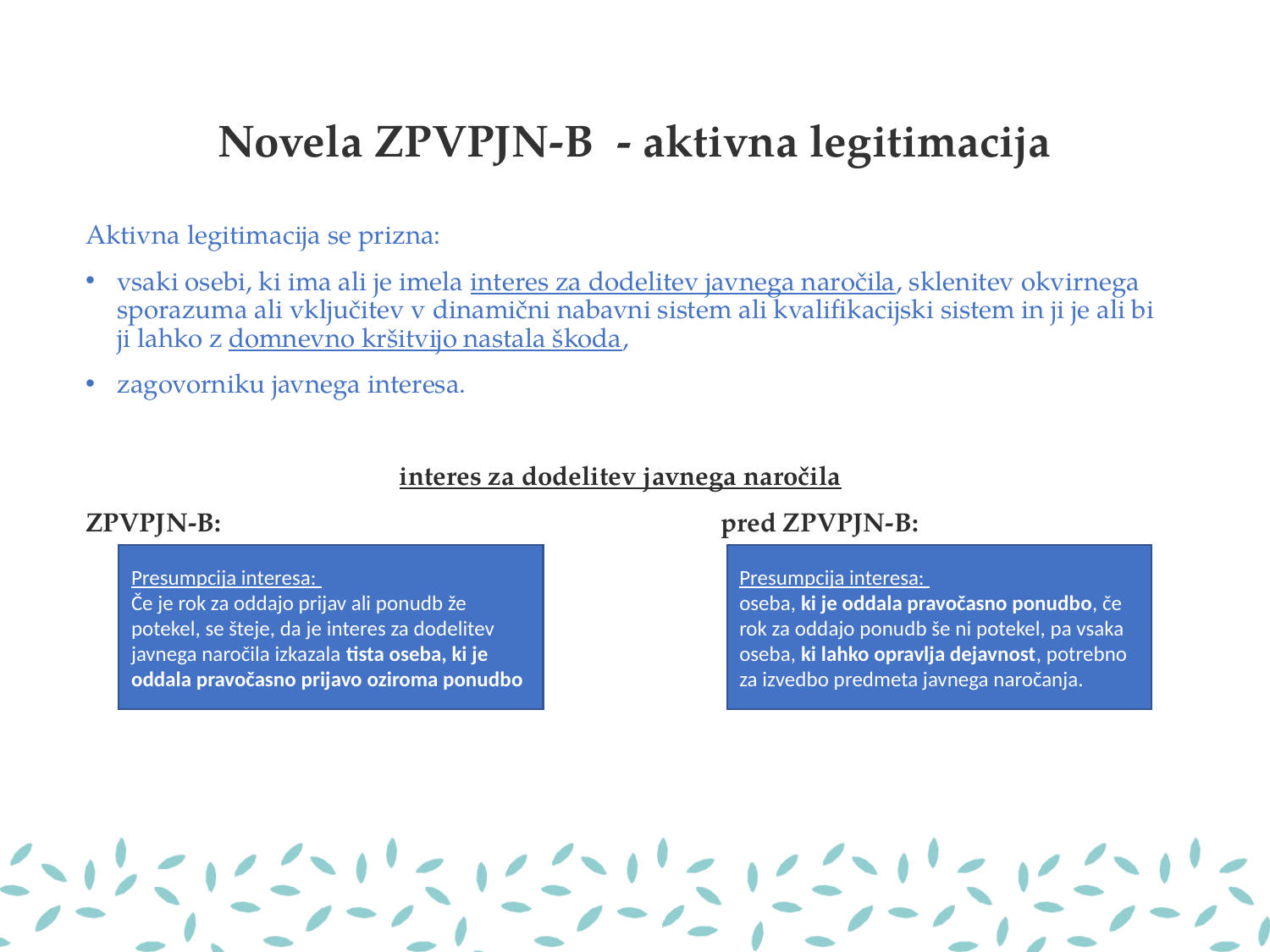

# Novela ZPVPJN-B  - aktivna legitimacija
Aktivna legitimacija se prizna:
vsaki osebi, ki ima ali je imela interes za dodelitev javnega naročila, sklenitev okvirnega sporazuma ali vključitev v dinamični nabavni sistem ali kvalifikacijski sistem in ji je ali bi ji lahko z domnevno kršitvijo nastala škoda,
zagovorniku javnega interesa.

interes za dodelitev javnega naročila
ZPVPJN-B:				pred ZPVPJN-B:
Presumpcija interesa:
Če je rok za oddajo prijav ali ponudb že potekel, se šteje, da je interes za dodelitev javnega naročila izkazala tista oseba, ki je oddala pravočasno prijavo oziroma ponudbo
Presumpcija interesa:
oseba, ki je oddala pravočasno ponudbo, če rok za oddajo ponudb še ni potekel, pa vsaka oseba, ki lahko opravlja dejavnost, potrebno za izvedbo predmeta javnega naročanja.